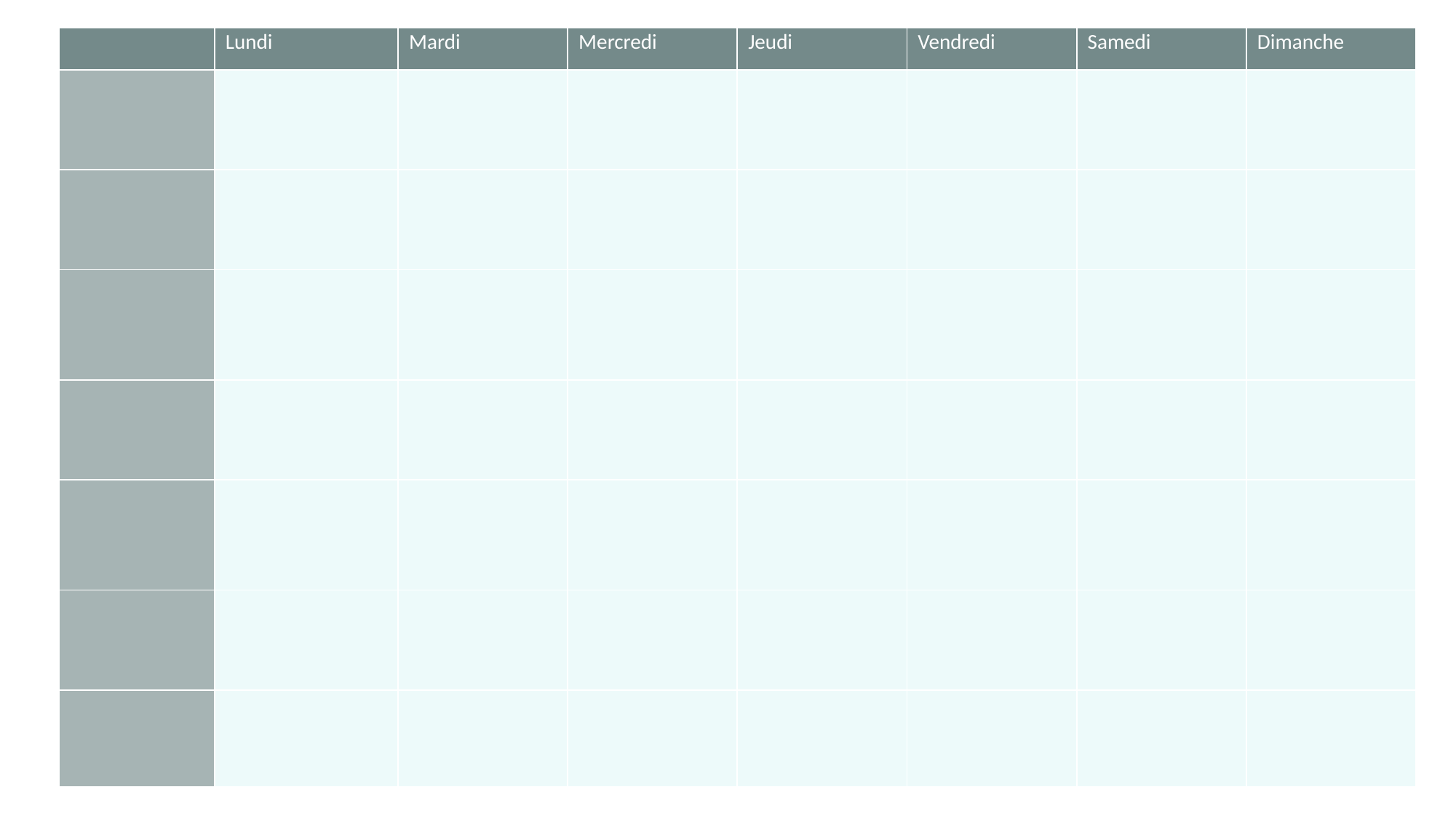

|  | Lundi | Mardi | Mercredi | Jeudi | Vendredi | Samedi | Dimanche |
| --- | --- | --- | --- | --- | --- | --- | --- |
|  |  |  |  |  |  |  |  |
|  |  |  |  |  |  |  |  |
|  |  |  |  |  |  |  |  |
|  |  |  |  |  |  |  |  |
|  |  |  |  |  |  |  |  |
|  |  |  |  |  |  |  |  |
|  |  |  |  |  |  |  |  |